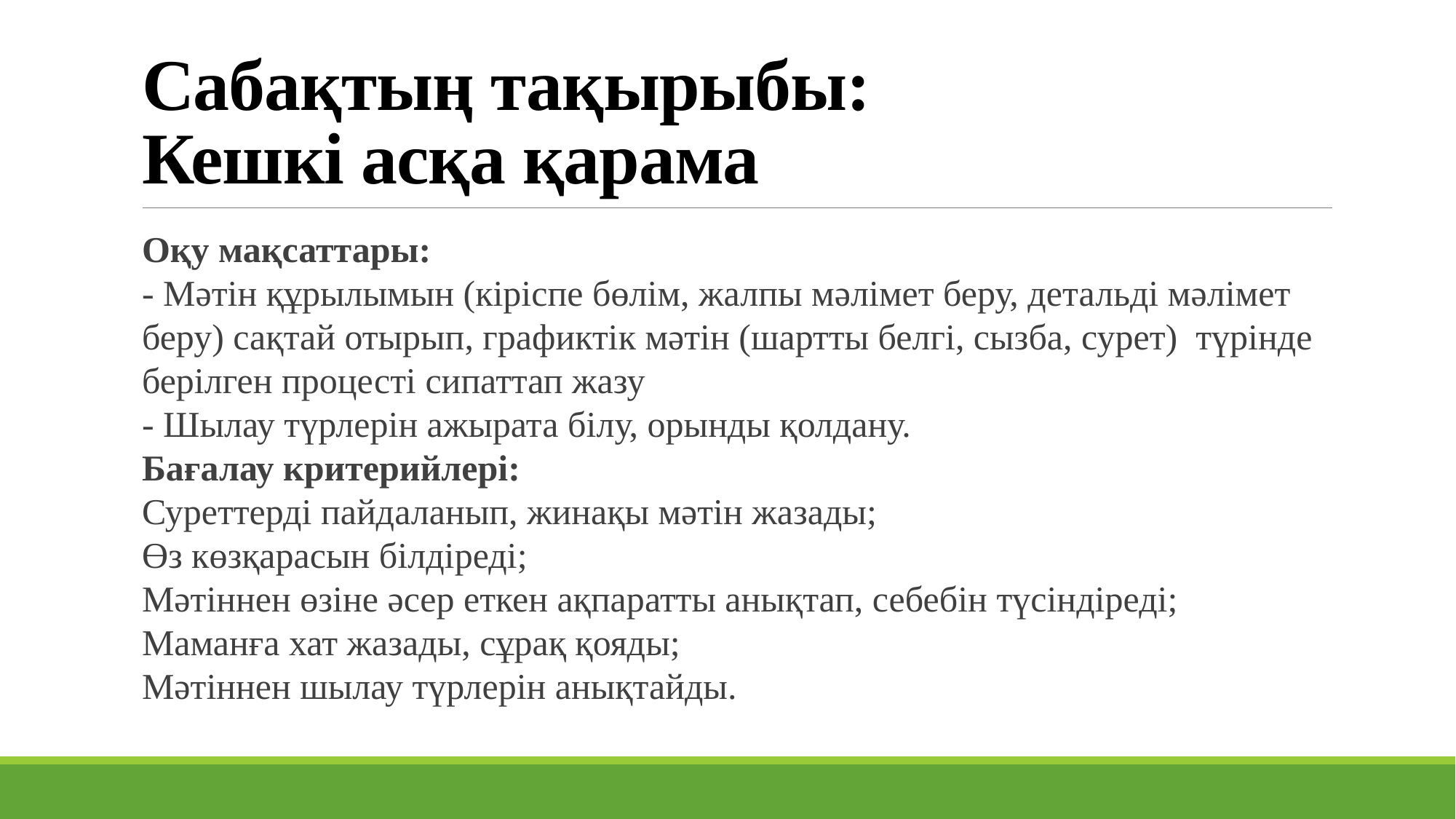

# Сабақтың тақырыбы: Кешкі асқа қарама
Оқу мақсаттары:
- Мәтін құрылымын (кіріспе бөлім, жалпы мәлімет беру, детальді мәлімет беру) сақтай отырып, графиктік мәтін (шартты белгі, сызба, сурет)  түрінде берілген процесті сипаттап жазу
- Шылау түрлерін ажырата білу, орынды қолдану.
Бағалау критерийлері:
Суреттерді пайдаланып, жинақы мәтін жазады;
Өз көзқарасын білдіреді;
Мәтіннен өзіне әсер еткен ақпаратты анықтап, себебін түсіндіреді;
Маманға хат жазады, сұрақ қояды;
Мәтіннен шылау түрлерін анықтайды.